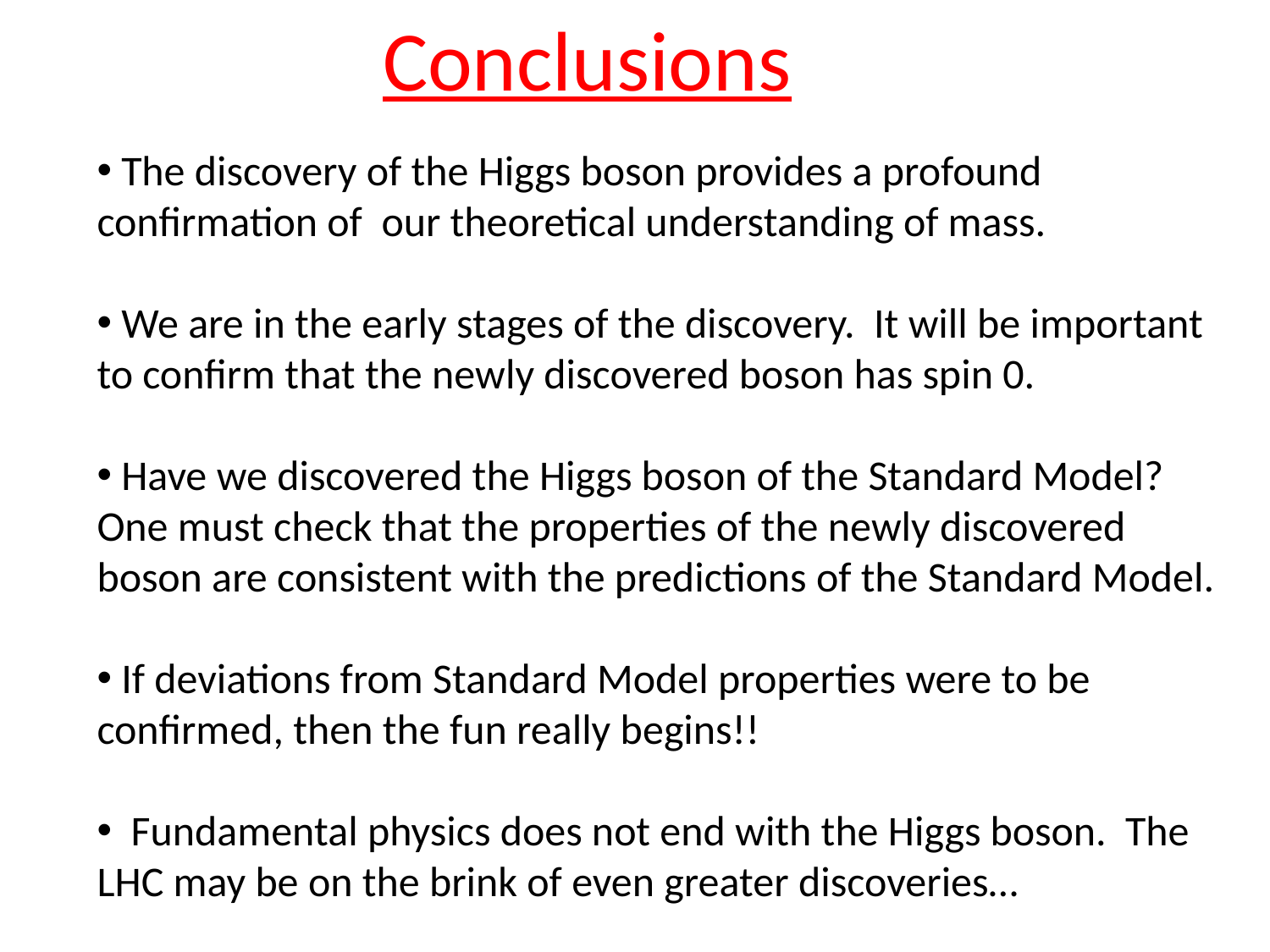

Conclusions
 The discovery of the Higgs boson provides a profound confirmation of  our theoretical understanding of mass.

 We are in the early stages of the discovery.  It will be important
to confirm that the newly discovered boson has spin 0.

 Have we discovered the Higgs boson of the Standard Model?
One must check that the properties of the newly discovered boson are consistent with the predictions of the Standard Model.

 If deviations from Standard Model properties were to be
confirmed, then the fun really begins!!

  Fundamental physics does not end with the Higgs boson.  The LHC may be on the brink of even greater discoveries…